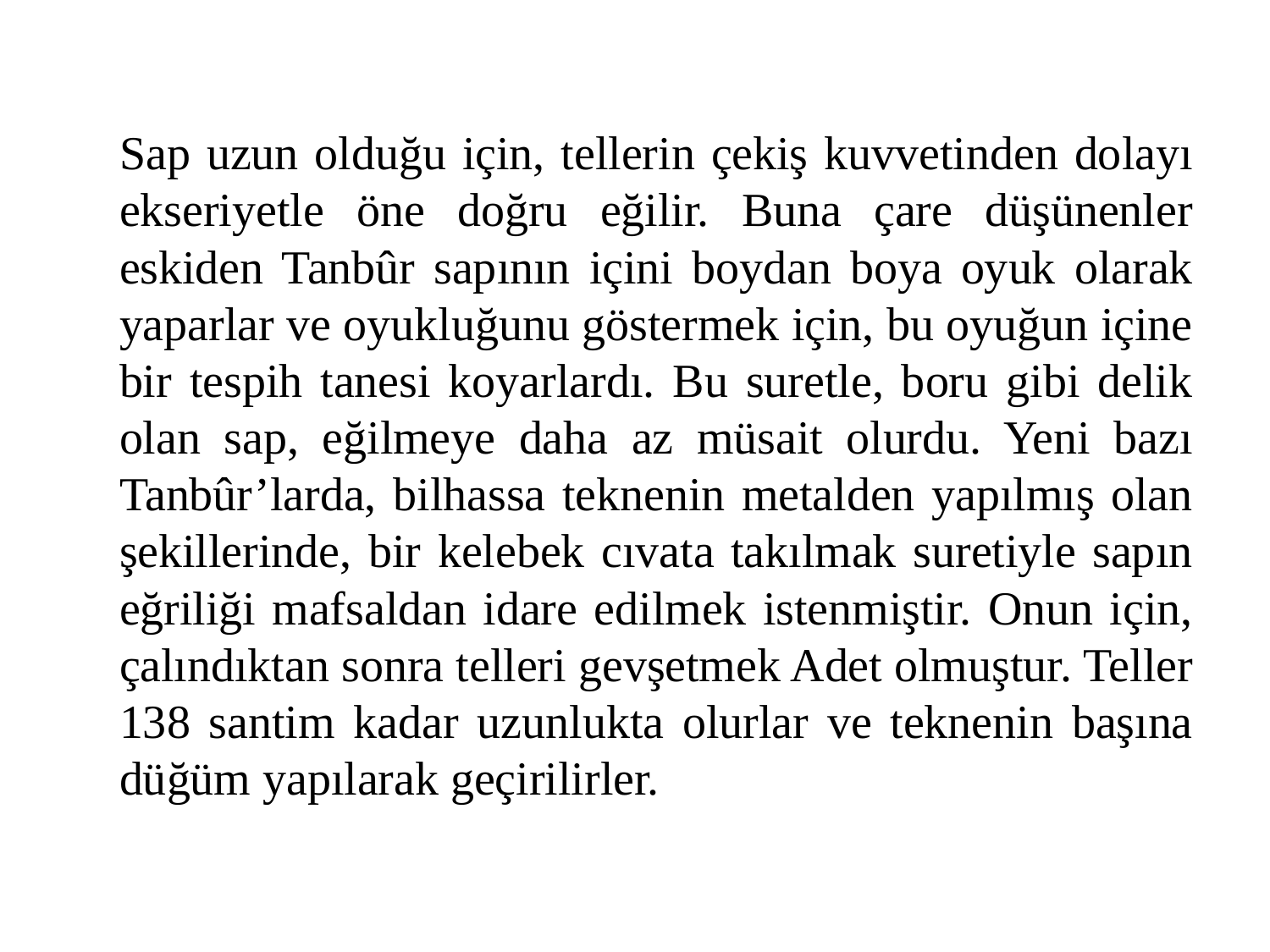

#

	Sap uzun olduğu için, tellerin çekiş kuvvetinden dolayı ekseriyetle öne doğru eğilir. Buna çare düşünenler eskiden Tanbûr sapının içini boydan boya oyuk olarak yaparlar ve oyukluğunu göstermek için, bu oyuğun içine bir tespih tanesi koyarlardı. Bu suretle, boru gibi delik olan sap, eğilmeye daha az müsait olurdu. Yeni bazı Tanbûr’larda, bilhassa teknenin metalden yapılmış olan şekillerinde, bir kelebek cıvata takılmak suretiyle sapın eğriliği mafsaldan idare edilmek istenmiştir. Onun için, çalındıktan sonra telleri gevşetmek Adet olmuştur. Teller 138 santim kadar uzunlukta olurlar ve teknenin başına düğüm yapılarak geçirilirler.